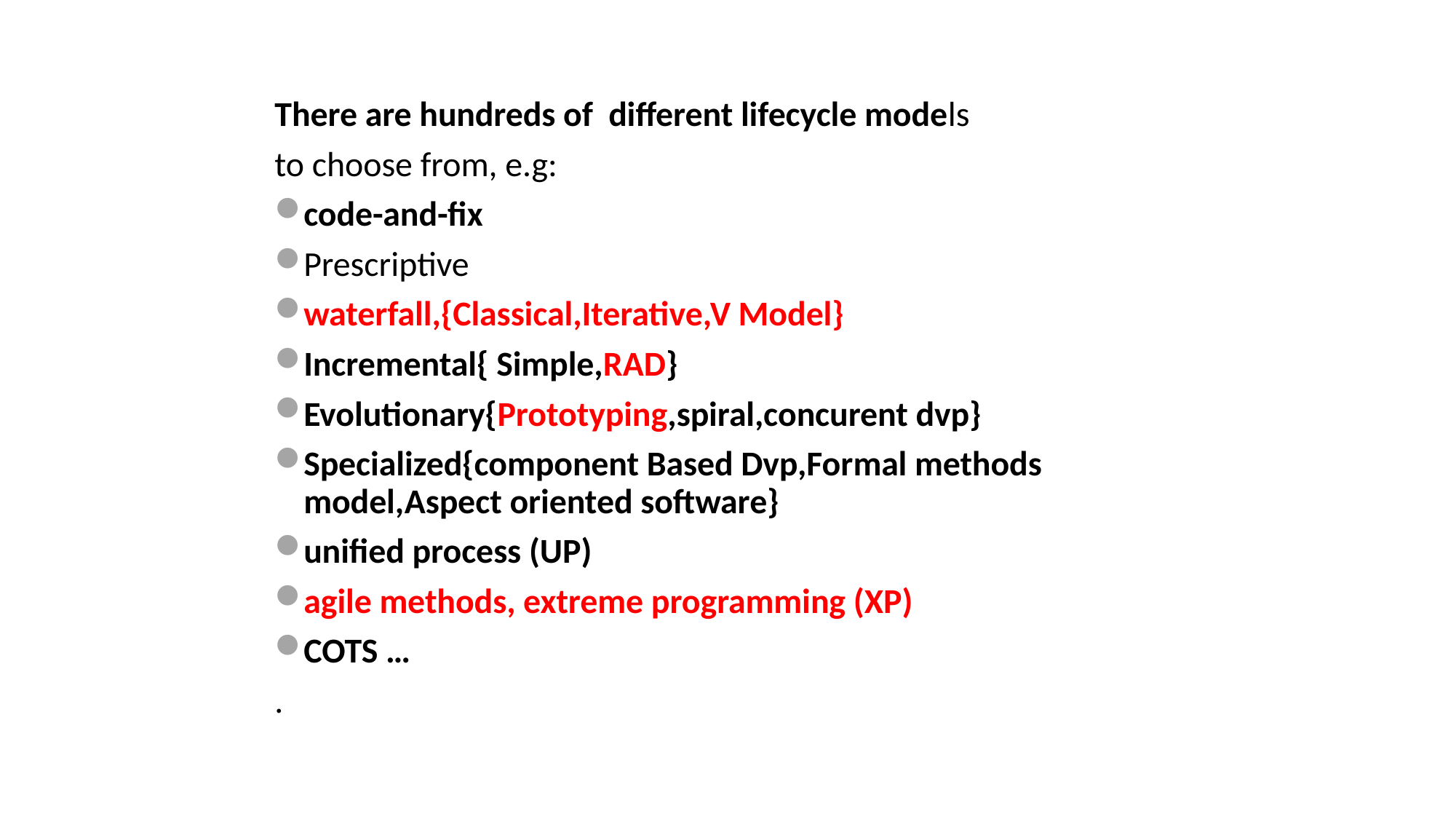

There are hundreds of  different lifecycle models
to choose from, e.g:
code-and-fix
Prescriptive
waterfall,{Classical,Iterative,V Model}
Incremental{ Simple,RAD}
Evolutionary{Prototyping,spiral,concurent dvp}
Specialized{component Based Dvp,Formal methods model,Aspect oriented software}
unified process (UP)
agile methods, extreme programming (XP)
COTS …
.